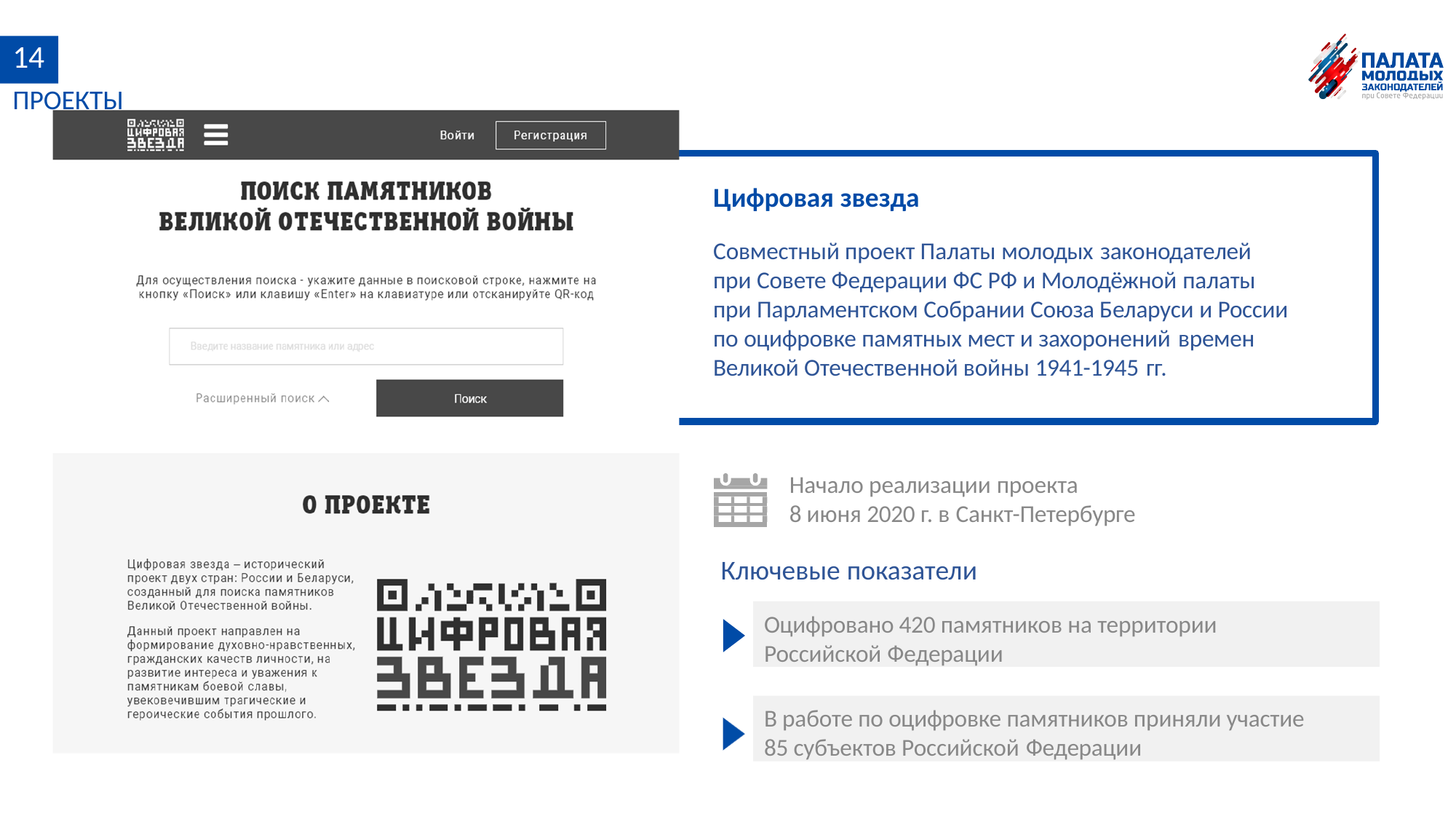

# 14	ПРОЕКТЫ

Цифровая звезда
Совместный проект Палаты молодых законодателей
при Совете Федерации ФС РФ и Молодёжной палаты
при Парламентском Собрании Союза Беларуси и России  по оцифровке памятных мест и захоронений времен
Великой Отечественной войны 1941-1945 гг.
Начало реализации проекта
8 июня 2020 г. в Санкт-Петербурге

Ключевые показатели

Оцифровано 420 памятников на территории  Российской Федерации

В работе по оцифровке памятников приняли участие  85 субъектов Российской Федерации